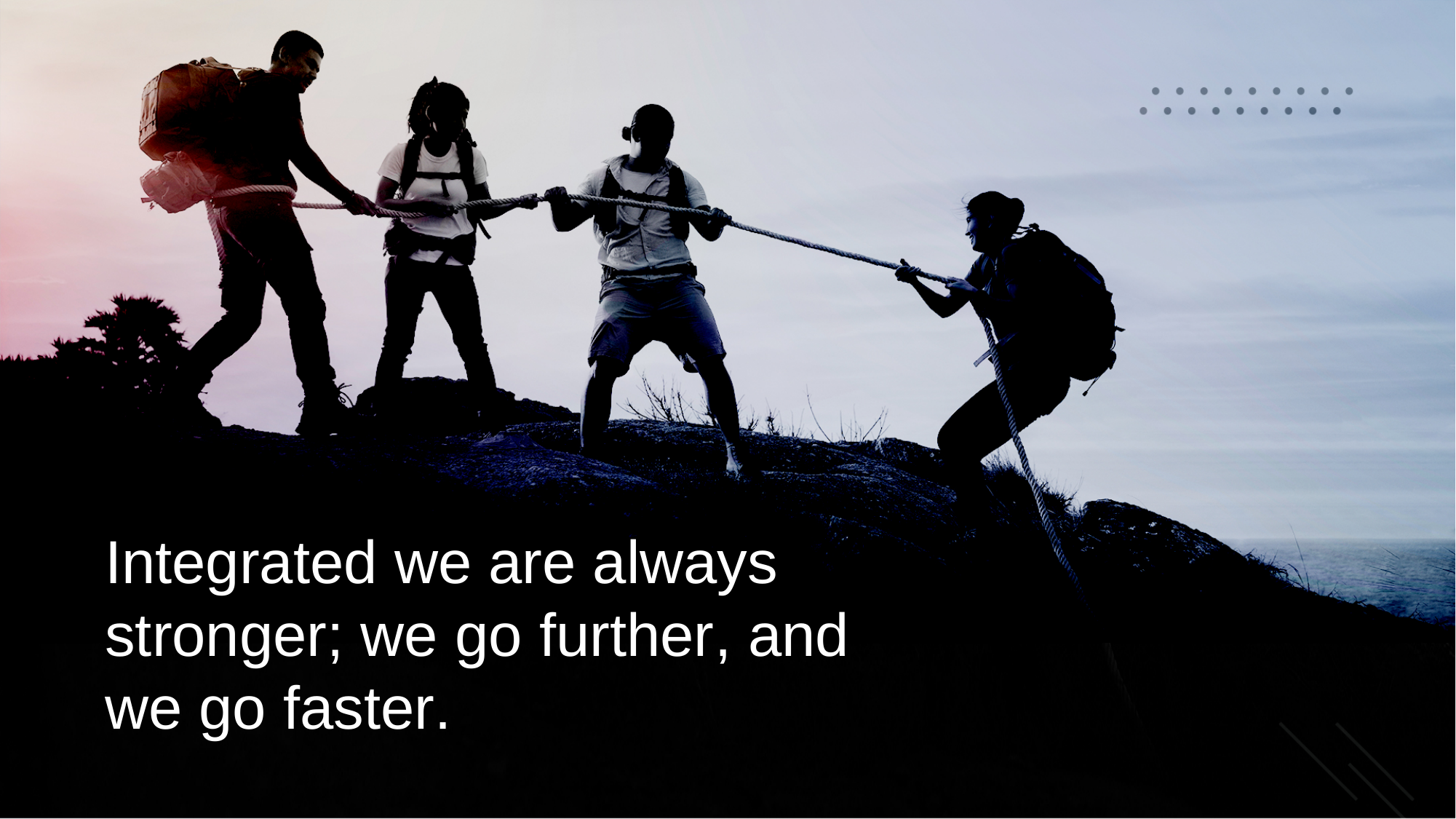

# Integrated we are always stronger; we go further, and we go faster.